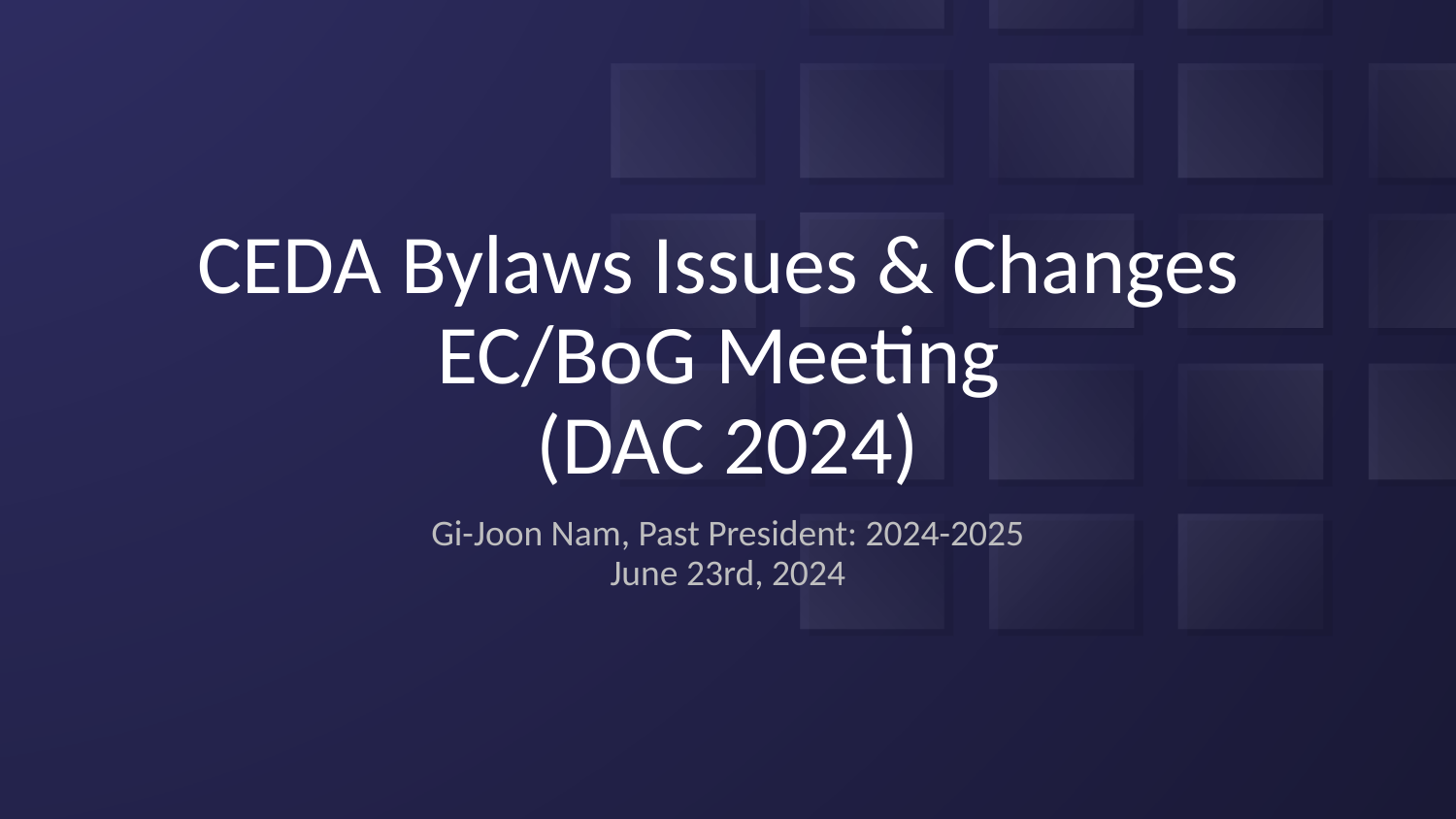

# CEDA Bylaws Issues & Changes EC/BoG Meeting (DAC 2024)
Gi-Joon Nam, Past President: 2024-2025
June 23rd, 2024